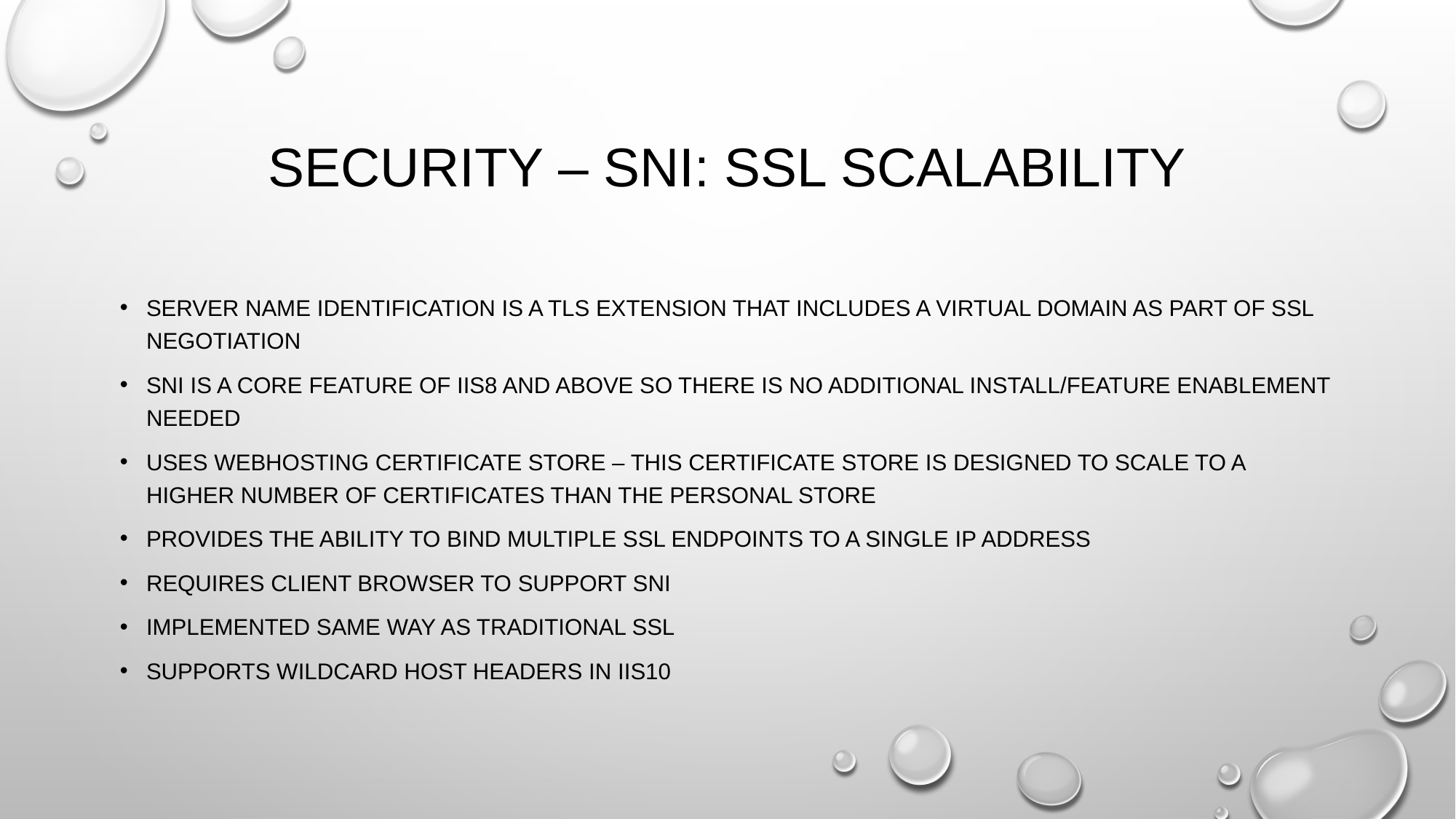

# Security – SNI: SSL Scalability
Server Name Identification is a TLS extension that includes a virtual domain as part of SSL negotiation
SNI is a core feature of IIS8 and above so there is no additional install/feature enablement needed
Uses WebHosting certificate store – this certificate store is designed to scale to a higher number of certificates than the personal store
Provides the ability to bind multiple SSL endpoints to a single IP address
Requires client browser to support SNI
Implemented same way as traditional SSL
Supports wildcard host headers in IIS10